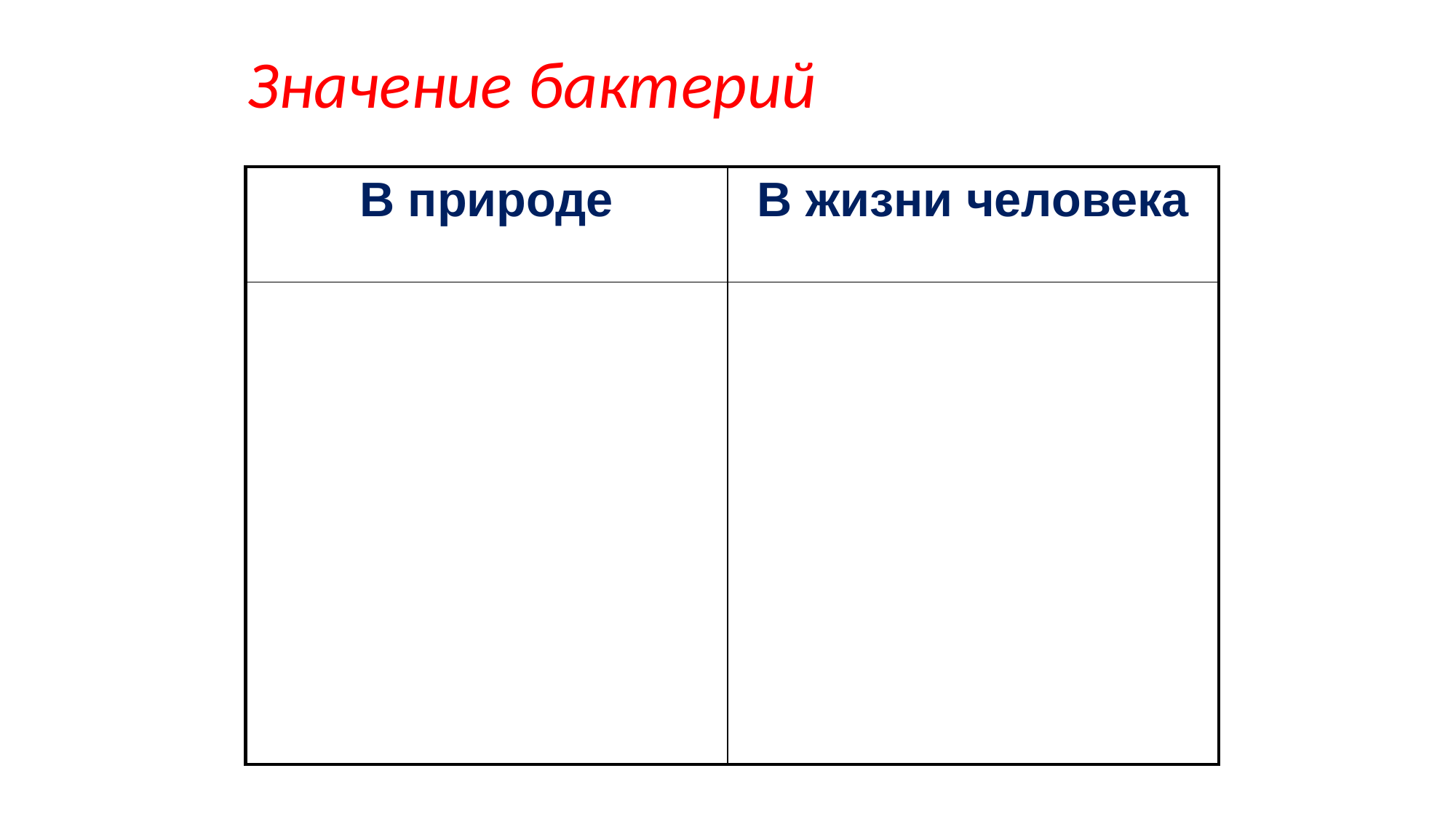

# Значение бактерий
| В природе | В жизни человека |
| --- | --- |
|  |  |